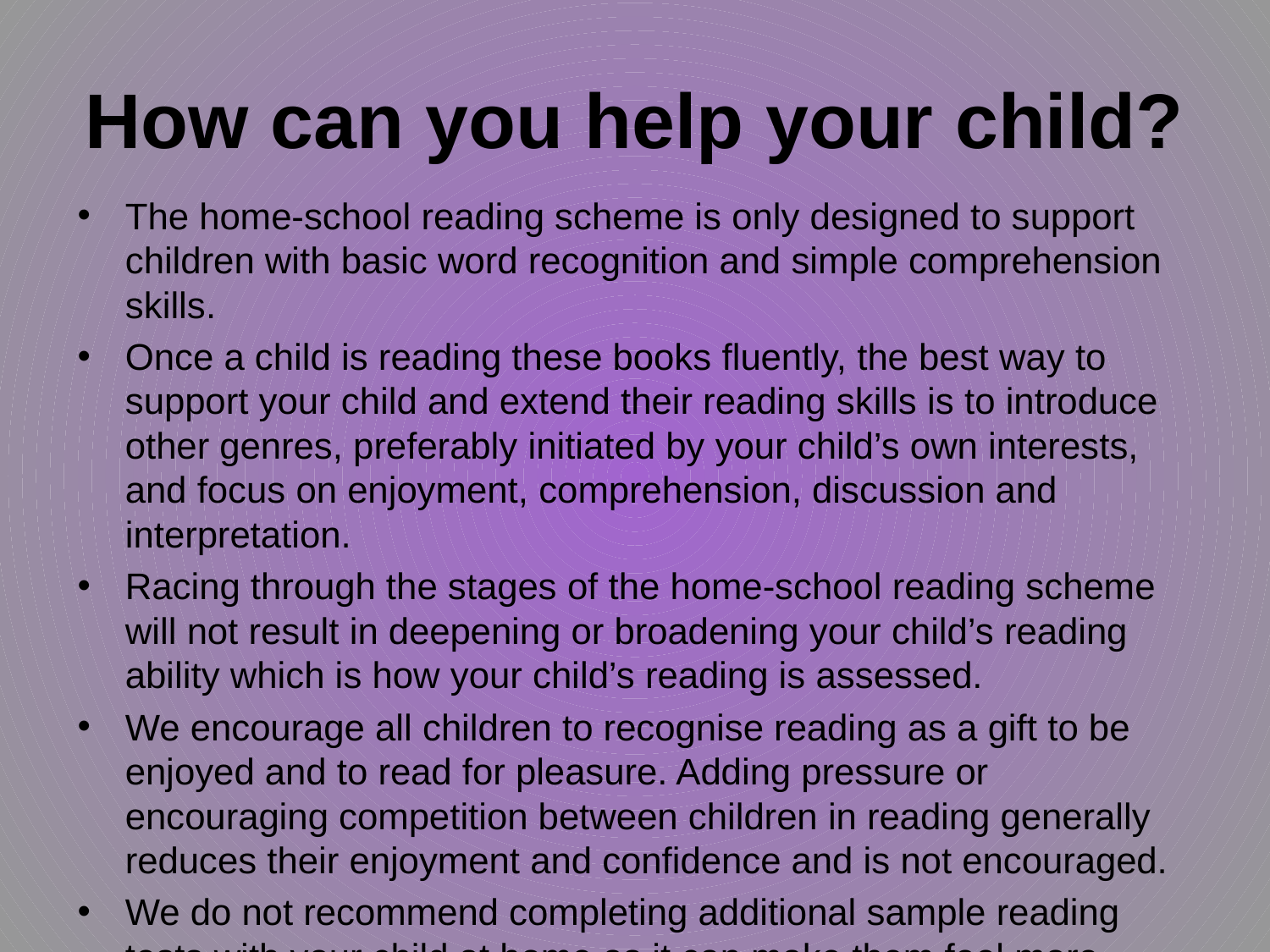

# How can you help your child?
The home-school reading scheme is only designed to support children with basic word recognition and simple comprehension skills.
Once a child is reading these books fluently, the best way to support your child and extend their reading skills is to introduce other genres, preferably initiated by your child’s own interests, and focus on enjoyment, comprehension, discussion and interpretation.
Racing through the stages of the home-school reading scheme will not result in deepening or broadening your child’s reading ability which is how your child’s reading is assessed.
We encourage all children to recognise reading as a gift to be enjoyed and to read for pleasure. Adding pressure or encouraging competition between children in reading generally reduces their enjoyment and confidence and is not encouraged.
We do not recommend completing additional sample reading tests with your child at home as it can make them feel more pressured and can also make teacher assessment more difficult if children have prior knowledge of the text.